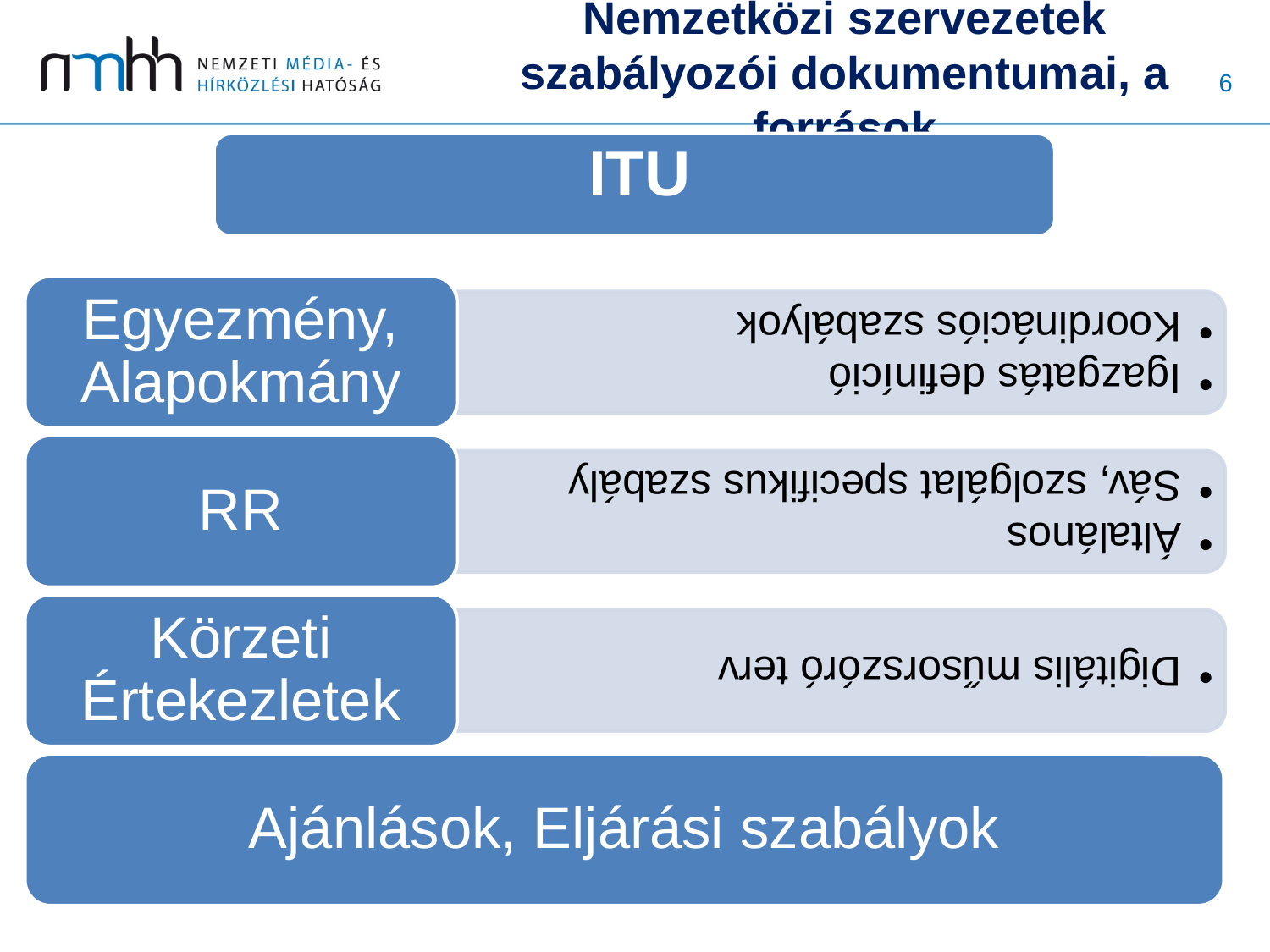

Nemzetközi szervezetek szabályozói dokumentumai, a források
ITU

Igazgatás definíció
Koordinációs szabályok
Egyezmény, Alapokmány
Általános
Sáv, szolgálat specifikus szabály
RR
Digitális műsorszóró terv
Körzeti Értekezletek
Ajánlások, Eljárási szabályok